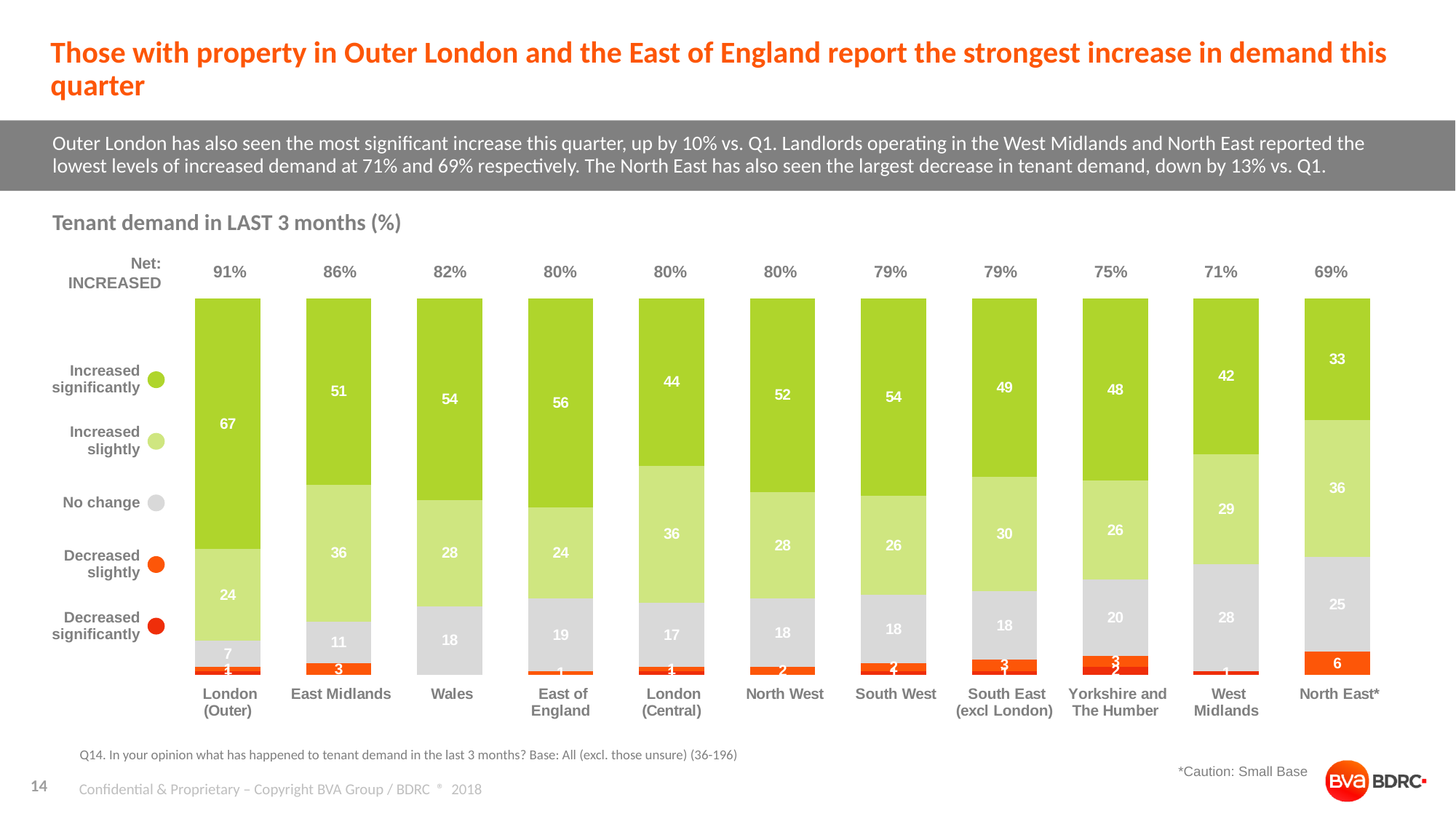

# Those with property in Outer London and the East of England report the strongest increase in demand this quarter
Outer London has also seen the most significant increase this quarter, up by 10% vs. Q1. Landlords operating in the West Midlands and North East reported the lowest levels of increased demand at 71% and 69% respectively. The North East has also seen the largest decrease in tenant demand, down by 13% vs. Q1.
Tenant demand in LAST 3 months (%)
Net: INCREASED
| 91% | 86% | 82% | 80% | 80% | 80% | 79% | 79% | 75% | 71% | 69% |
| --- | --- | --- | --- | --- | --- | --- | --- | --- | --- | --- |

### Chart

| Category |  DECREASED significantly |  DECREASED slightly |  No change |  INCREASED slightly |  INCREASED significantly |
|---|---|---|---|---|---|
|  London (Outer) | 1.0 | 1.0 | 7.0 | 24.0 | 67.0 |
|  East Midlands | None | 3.0 | 11.0 | 36.0 | 51.0 |
|  Wales | None | None | 18.0 | 28.0 | 54.0 |
|  East of England | None | 1.0 | 19.0 | 24.0 | 56.0 |
|  London (Central) | 1.0 | 1.0 | 17.0 | 36.0 | 44.0 |
|  North West | None | 2.0 | 18.0 | 28.0 | 52.0 |
|  South West | 1.0 | 2.0 | 18.0 | 26.0 | 54.0 |
|  South East (excl London) | 1.0 | 3.0 | 18.0 | 30.0 | 49.0 |
|  Yorkshire and The Humber | 2.0 | 3.0 | 20.0 | 26.0 | 48.0 |
|  West Midlands | 1.0 | None | 28.0 | 29.0 | 42.0 |
|  North East* | None | 6.0 | 25.0 | 36.0 | 33.0 |
| Increased significantly |
| --- |
| Increased slightly |
| No change |
| Decreased slightly |
| Decreased significantly |
|  |

Q14. In your opinion what has happened to tenant demand in the last 3 months? Base: All (excl. those unsure) (36-196)
*Caution: Small Base